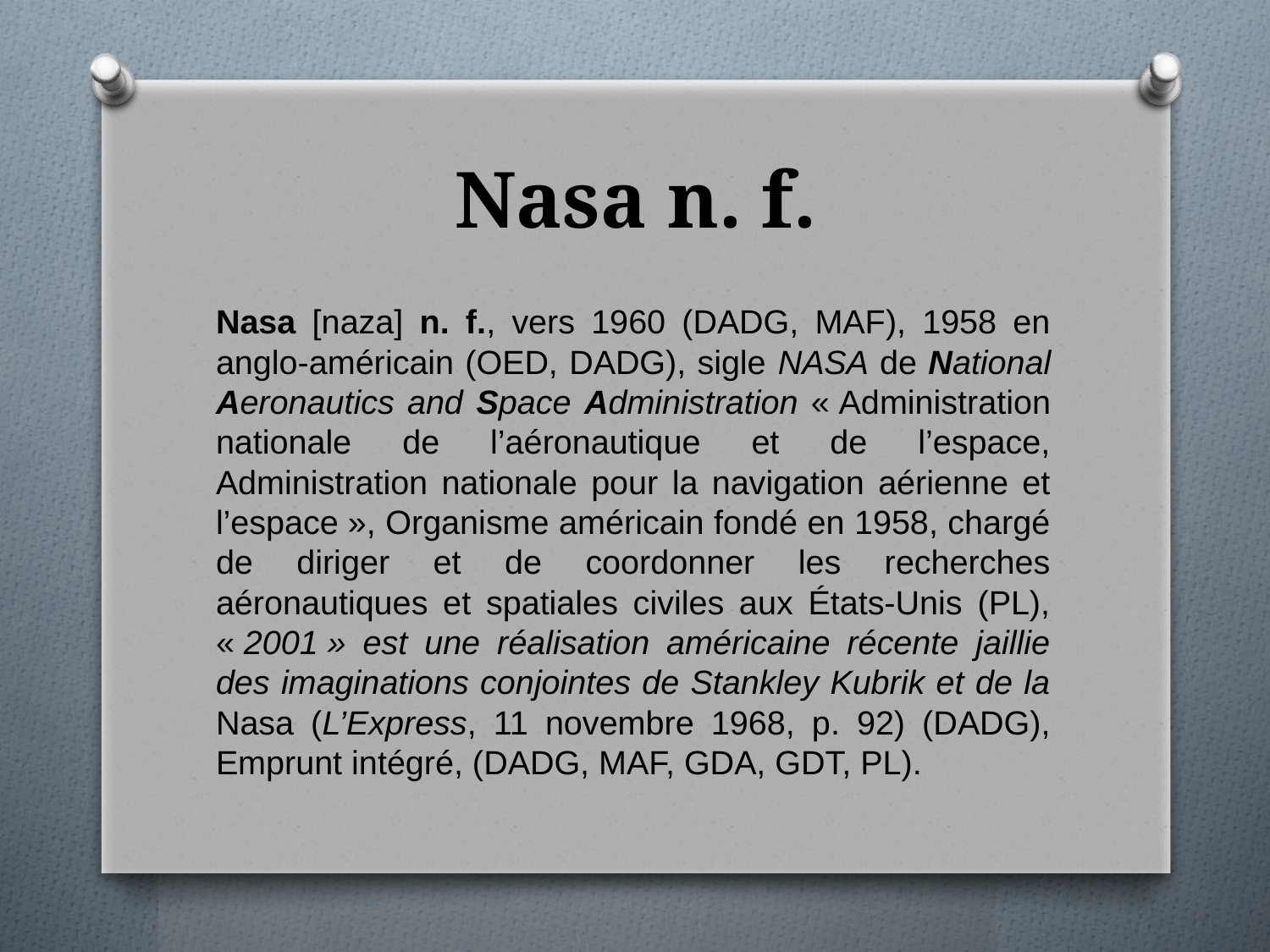

# Nasa n. f.
Nasa [naza] n. f., vers 1960 (DADG, MAF), 1958 en anglo-américain (OED, DADG), sigle NASA de National Aeronautics and Space Administration « Administration nationale de l’aéronautique et de l’espace, Administration nationale pour la navigation aérienne et l’espace », Organisme américain fondé en 1958, chargé de diriger et de coordonner les recherches aéronautiques et spatiales civiles aux États-Unis (PL), « 2001 » est une réalisation américaine récente jaillie des imaginations conjointes de Stankley Kubrik et de la Nasa (L’Express, 11 novembre 1968, p. 92) (DADG), Emprunt intégré, (DADG, MAF, GDA, GDT, PL).